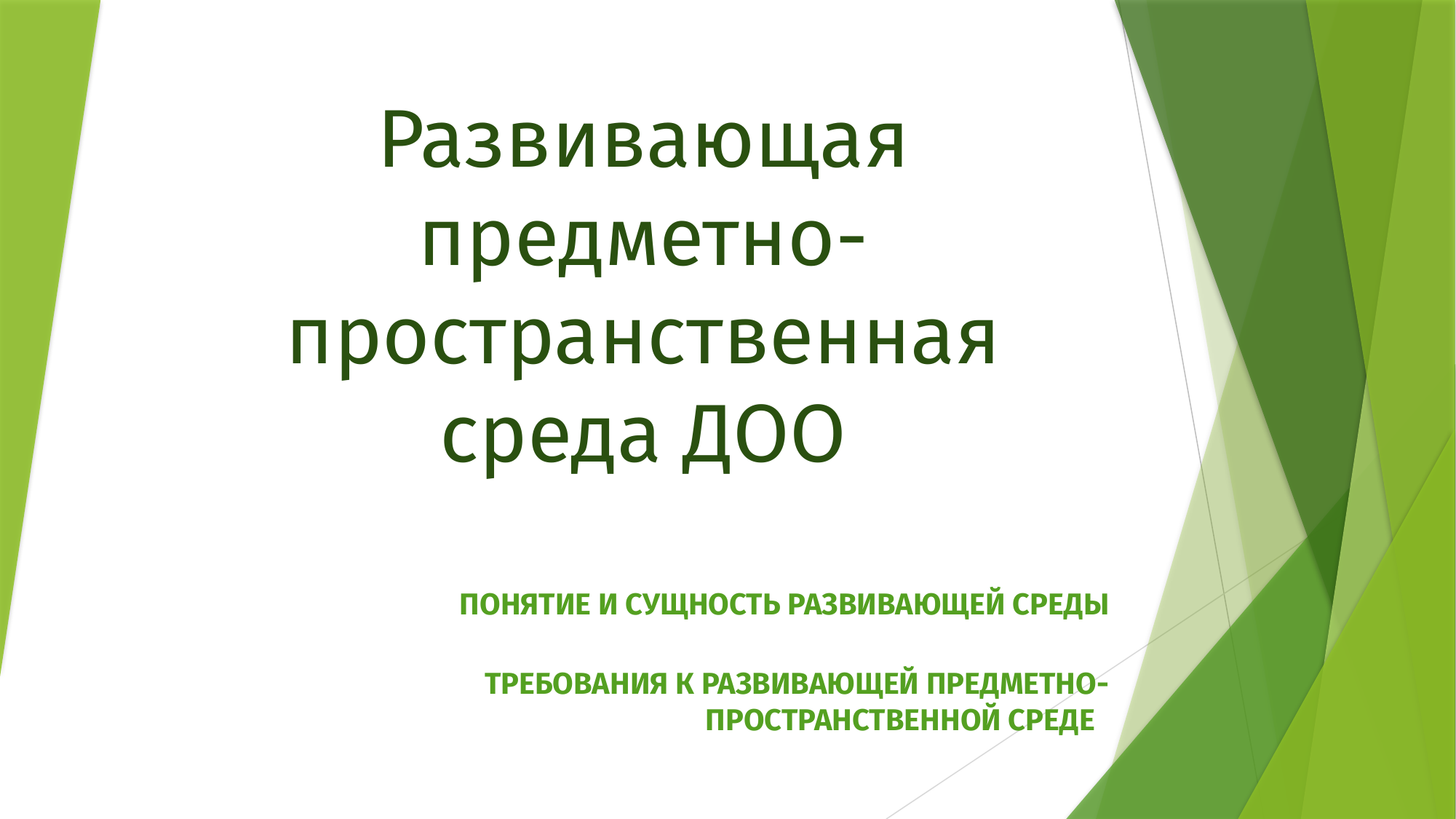

# Развивающая предметно-пространственная среда ДОО
Понятие и сущность развивающей среды

Требования к развивающей предметно-пространственной среде